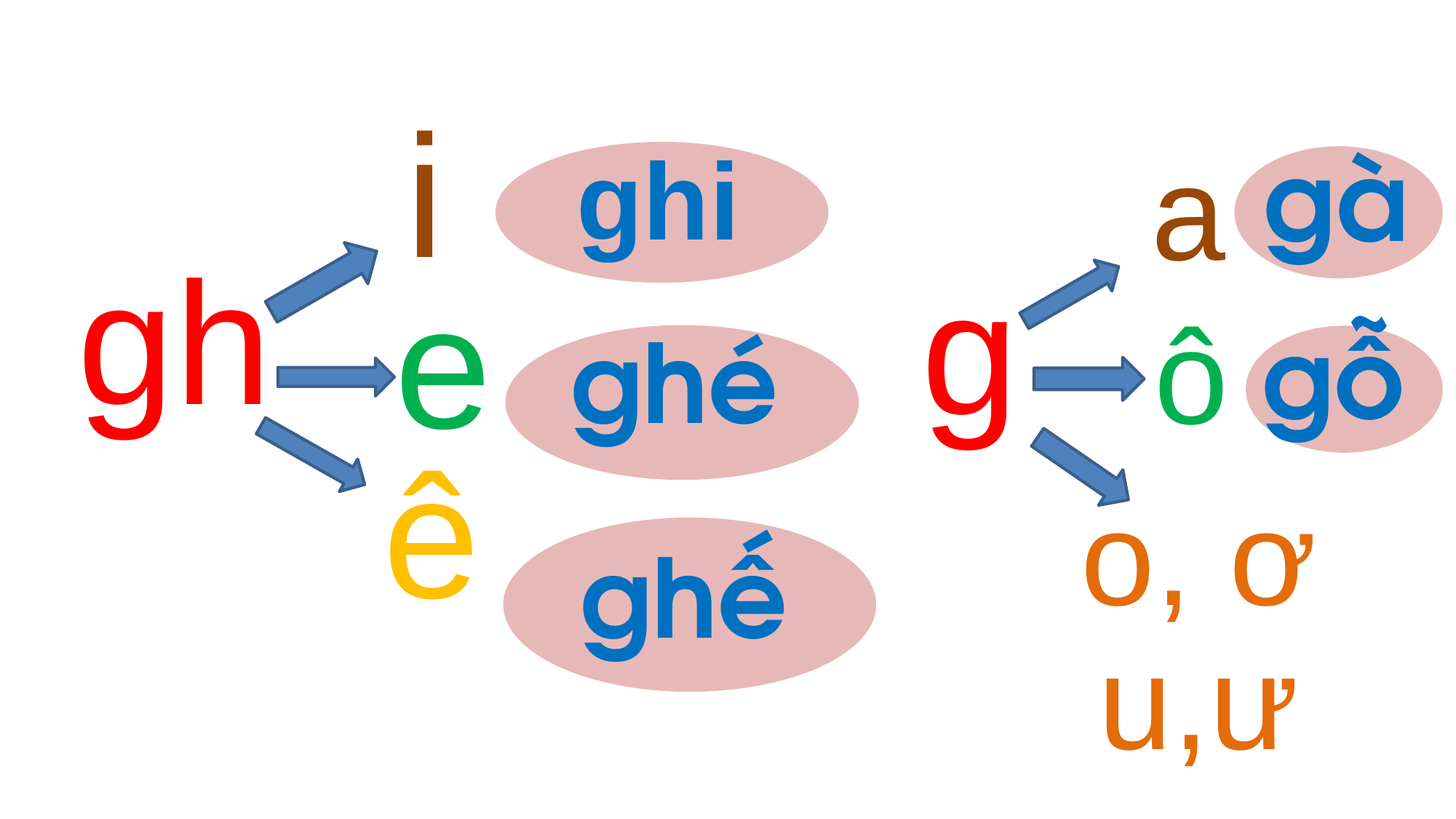

ghi
gà

i
a

gh
g
gỗ
ghé
e

ô

o, ơ
u,ư
ê

ghế